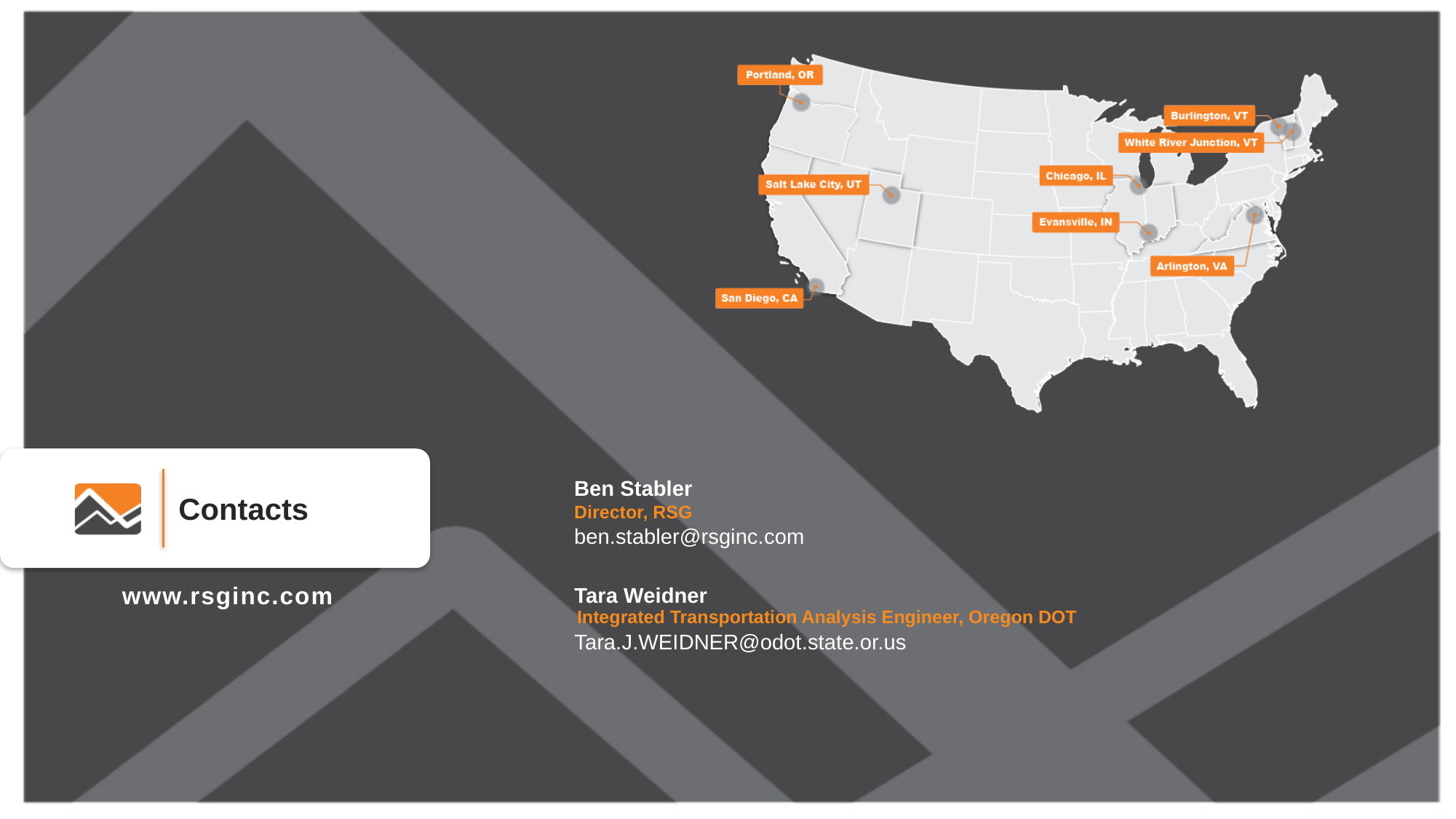

Ben Stabler
Director, RSG
ben.stabler@rsginc.com
Tara Weidner
Integrated Transportation Analysis Engineer, Oregon DOT
Tara.J.WEIDNER@odot.state.or.us